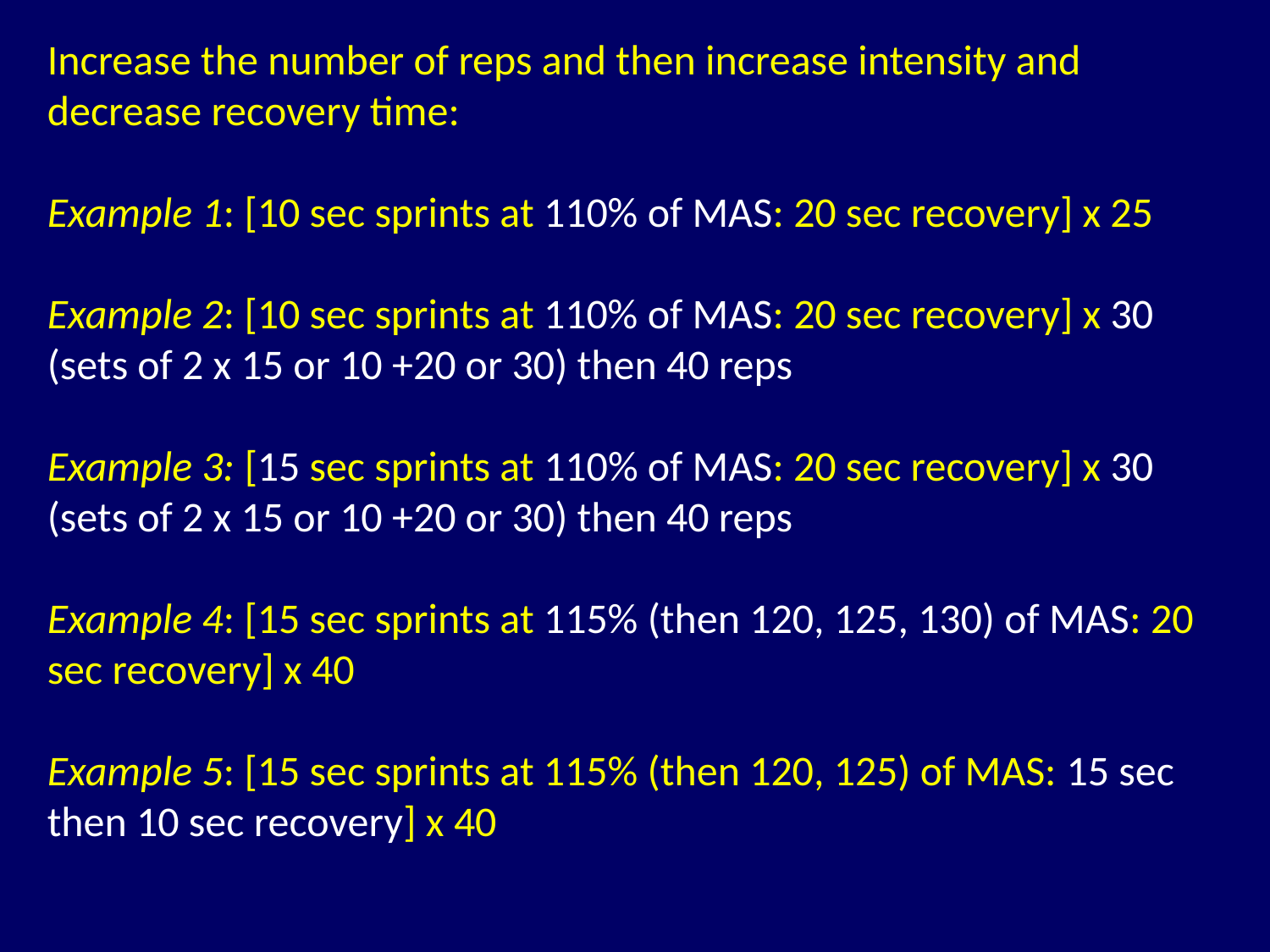

Increase the number of reps and then increase intensity and decrease recovery time:

Example 1: [10 sec sprints at 110% of MAS: 20 sec recovery] x 25

Example 2: [10 sec sprints at 110% of MAS: 20 sec recovery] x 30 (sets of 2 x 15 or 10 +20 or 30) then 40 reps

Example 3: [15 sec sprints at 110% of MAS: 20 sec recovery] x 30
(sets of 2 x 15 or 10 +20 or 30) then 40 reps

Example 4: [15 sec sprints at 115% (then 120, 125, 130) of MAS: 20 sec recovery] x 40

Example 5: [15 sec sprints at 115% (then 120, 125) of MAS: 15 sec then 10 sec recovery] x 40